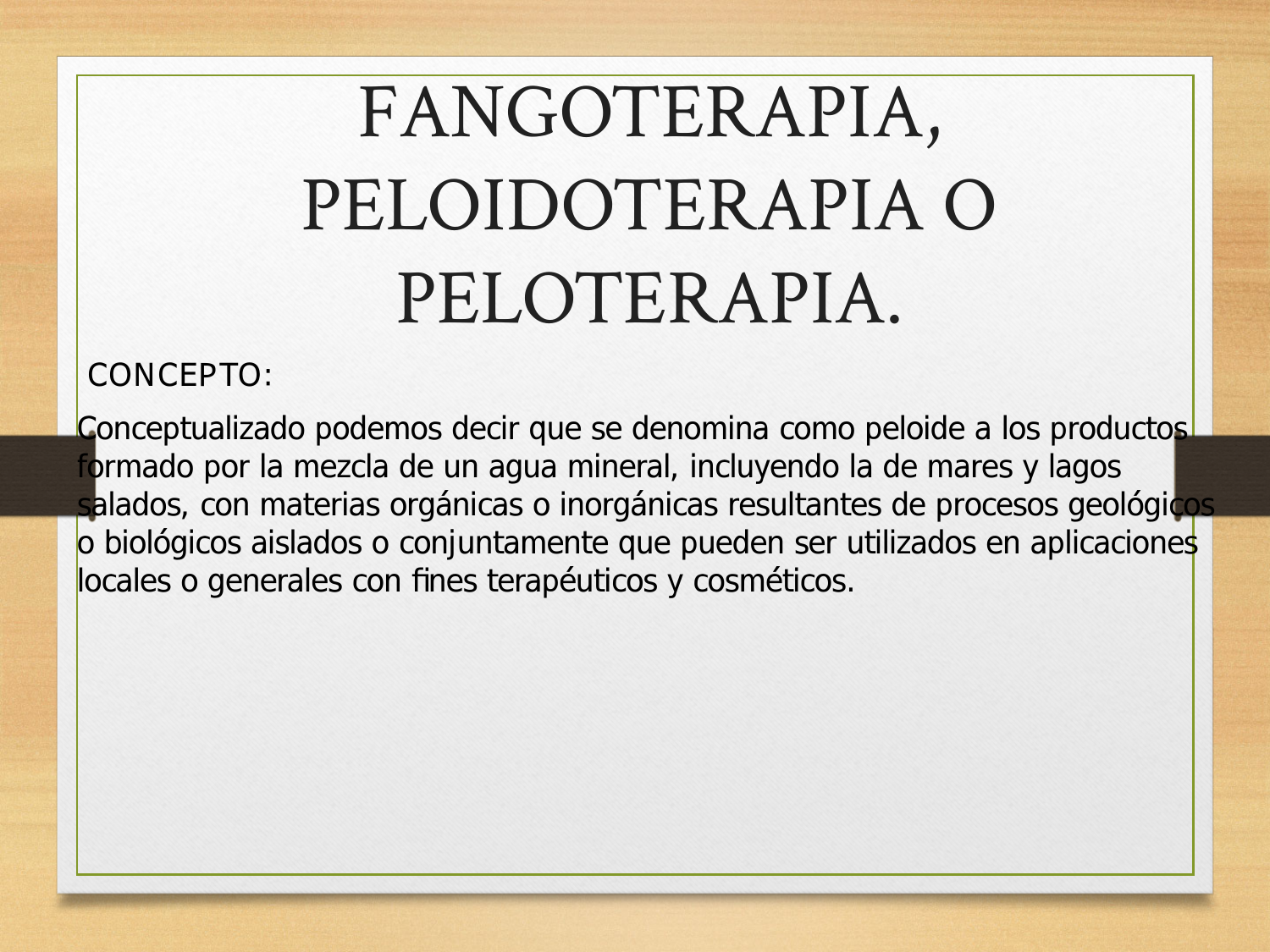

FANGOTERAPIA, PELOIDOTERAPIA O PELOTERAPIA.
 CONCEPTO:
Conceptualizado podemos decir que se denomina como peloide a los productos formado por la mezcla de un agua mineral, incluyendo la de mares y lagos salados, con materias orgánicas o inorgánicas resultantes de procesos geológicos o biológicos aislados o conjuntamente que pueden ser utilizados en aplicaciones locales o generales con fines terapéuticos y cosméticos.